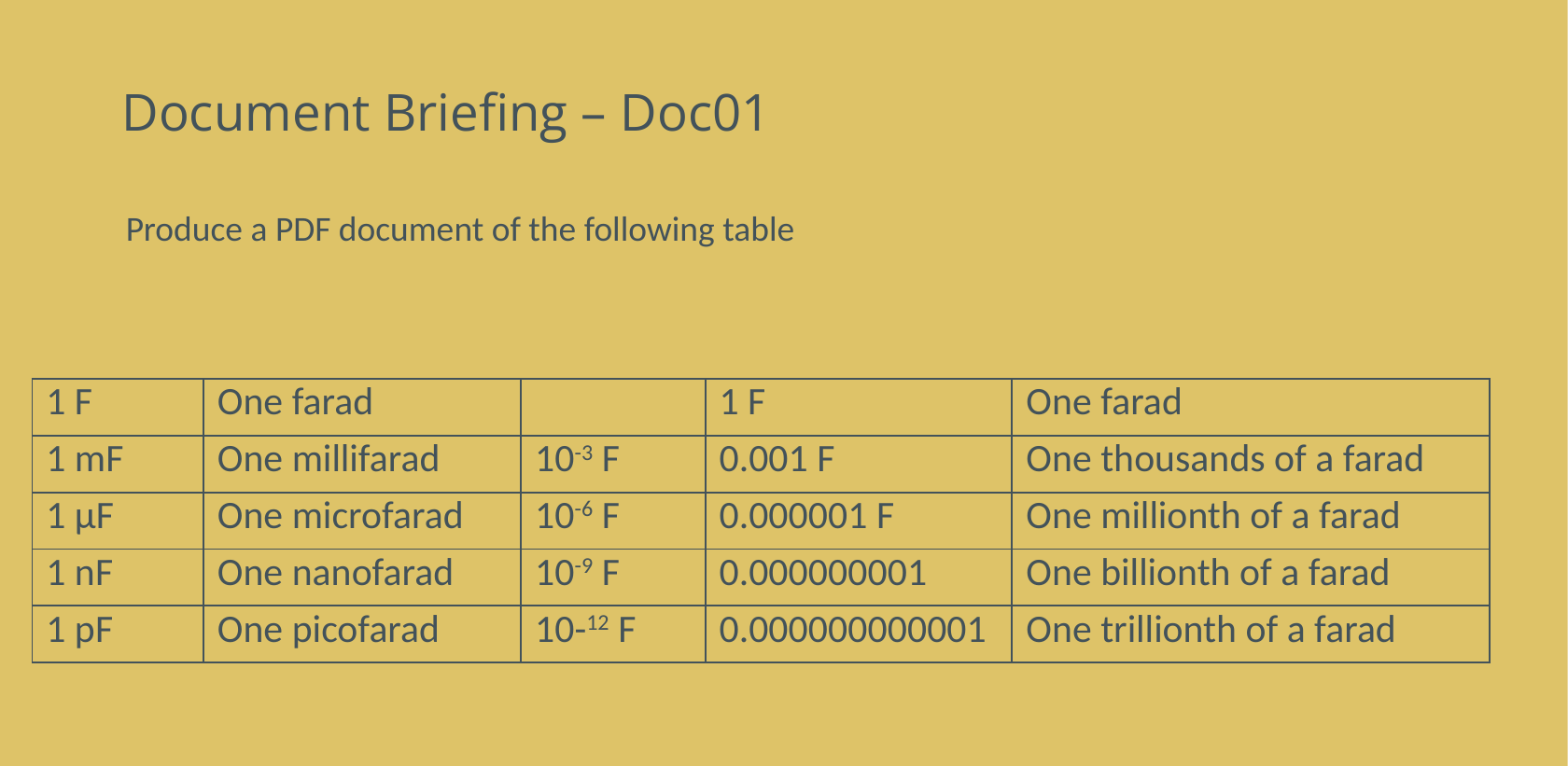

# Document Briefing – Doc01
Produce a PDF document of the following table
| 1 F | One farad |  | 1 F | One farad |
| --- | --- | --- | --- | --- |
| 1 mF | One millifarad | 10-3 F | 0.001 F | One thousands of a farad |
| 1 μF | One microfarad | 10-6 F | 0.000001 F | One millionth of a farad |
| 1 nF | One nanofarad | 10-9 F | 0.000000001 | One billionth of a farad |
| 1 pF | One picofarad | 10-12 F | 0.000000000001 | One trillionth of a farad |